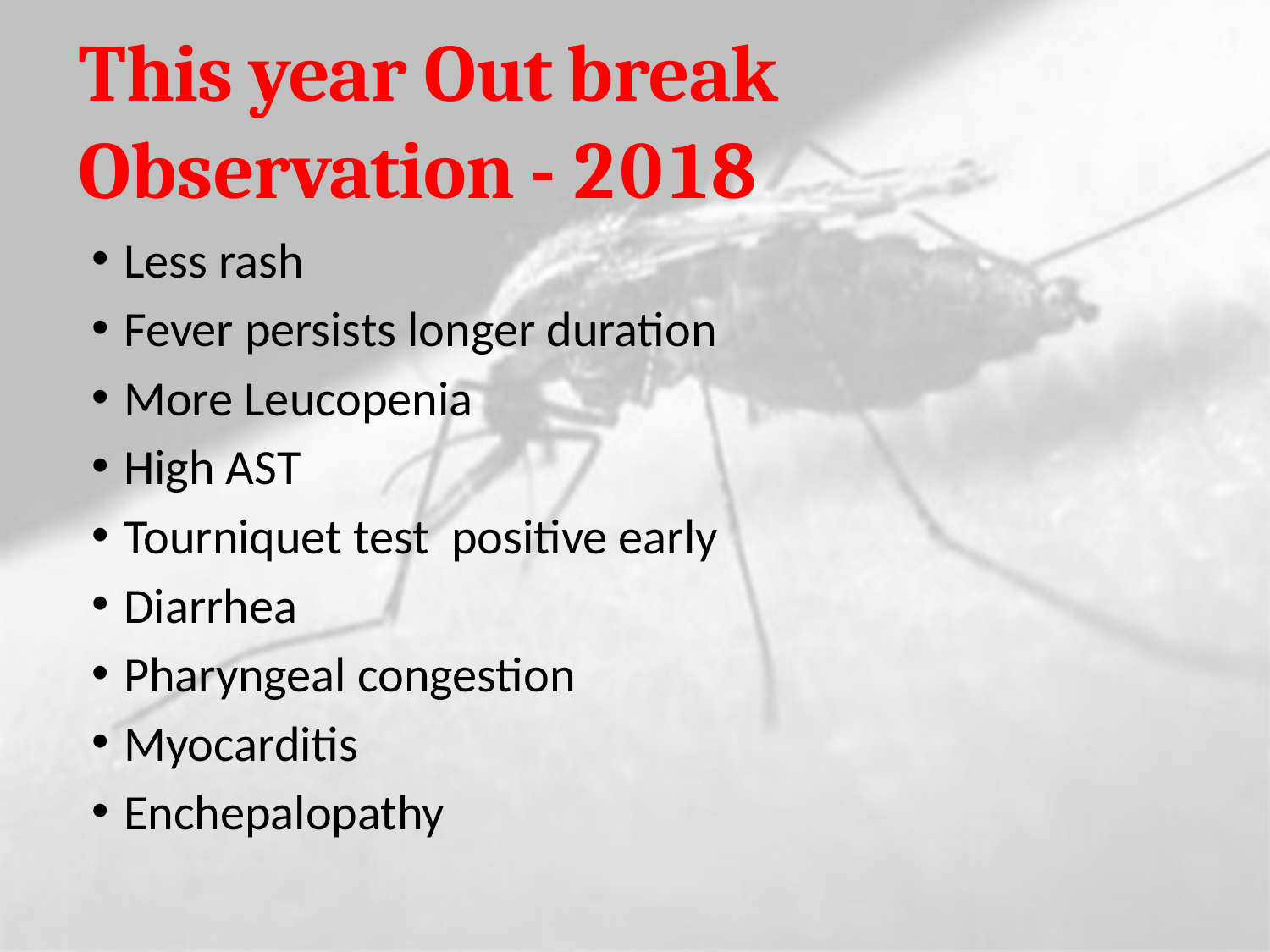

# This year Out break Observation - 2018
Less rash
Fever persists longer duration
More Leucopenia
High AST
Tourniquet test  positive early
Diarrhea
Pharyngeal congestion
Myocarditis
Enchepalopathy